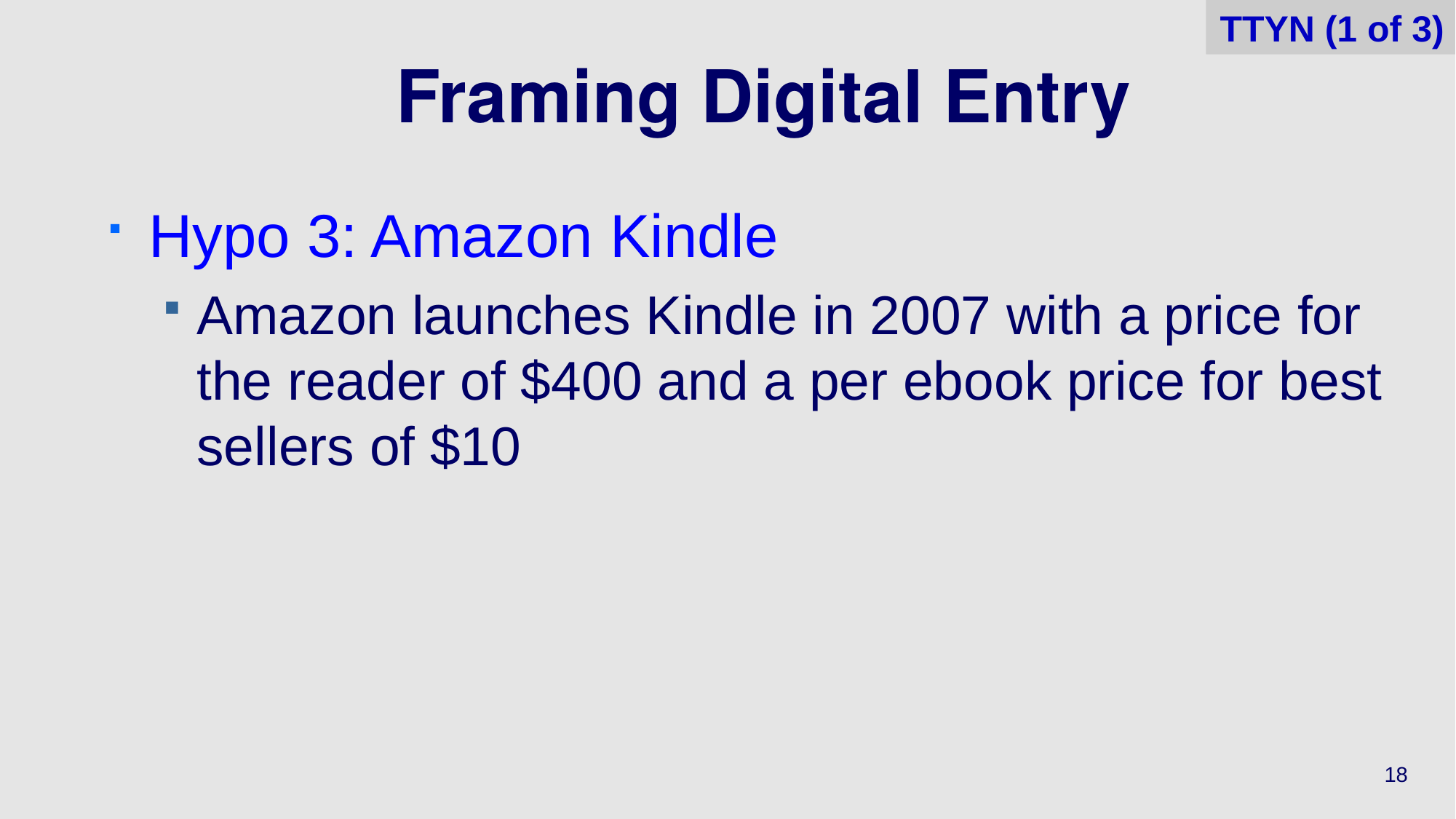

TTYN (1 of 3)
# Framing Digital Entry
Hypo 3: Amazon Kindle
Amazon launches Kindle in 2007 with a price for the reader of $400 and a per ebook price for best sellers of $10
18